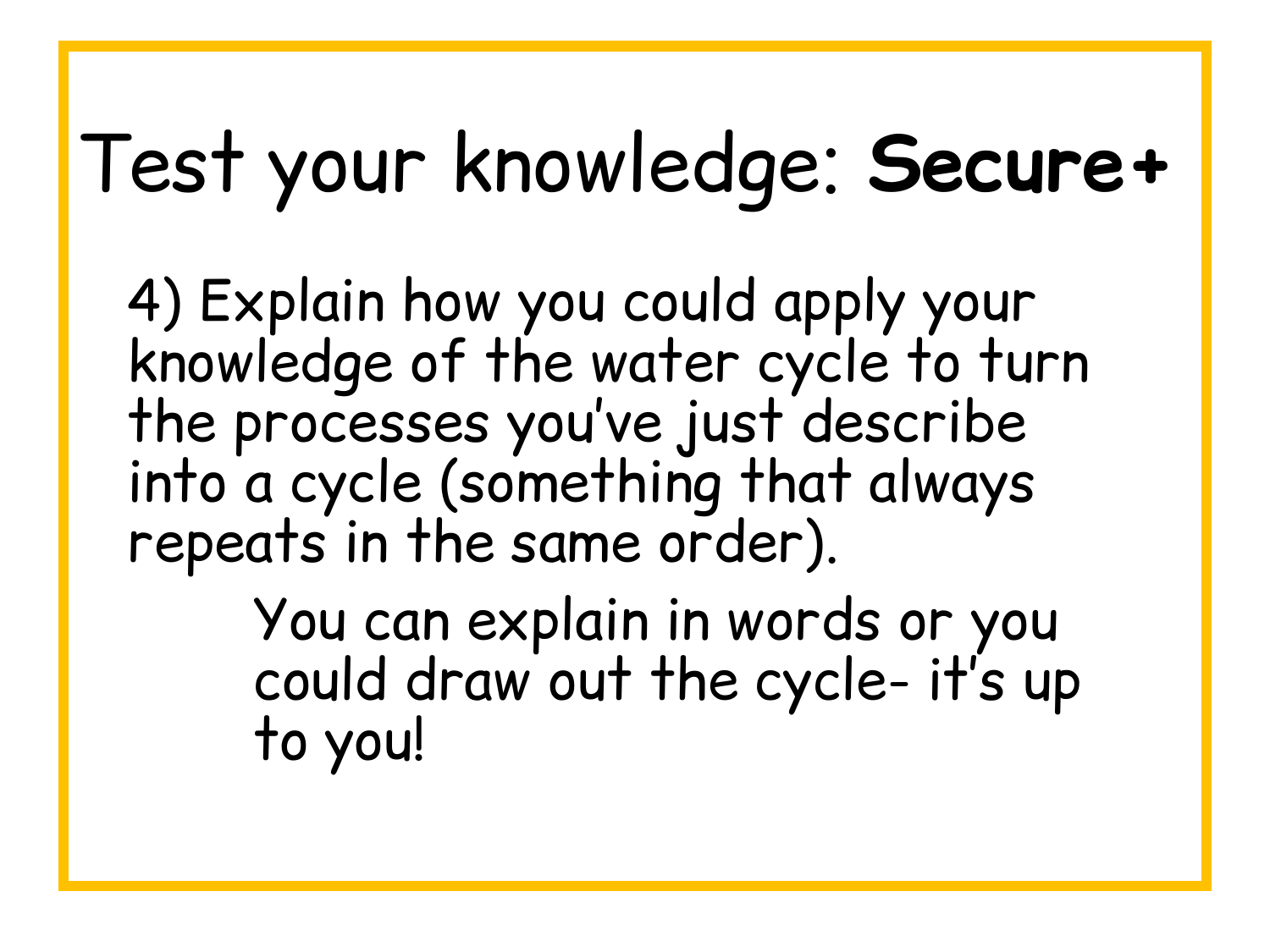

# Test your knowledge: Secure+
4) Explain how you could apply your knowledge of the water cycle to turn the processes you’ve just describe into a cycle (something that always repeats in the same order).
	You can explain in words or you 	could draw out the cycle- it’s up 	to you!